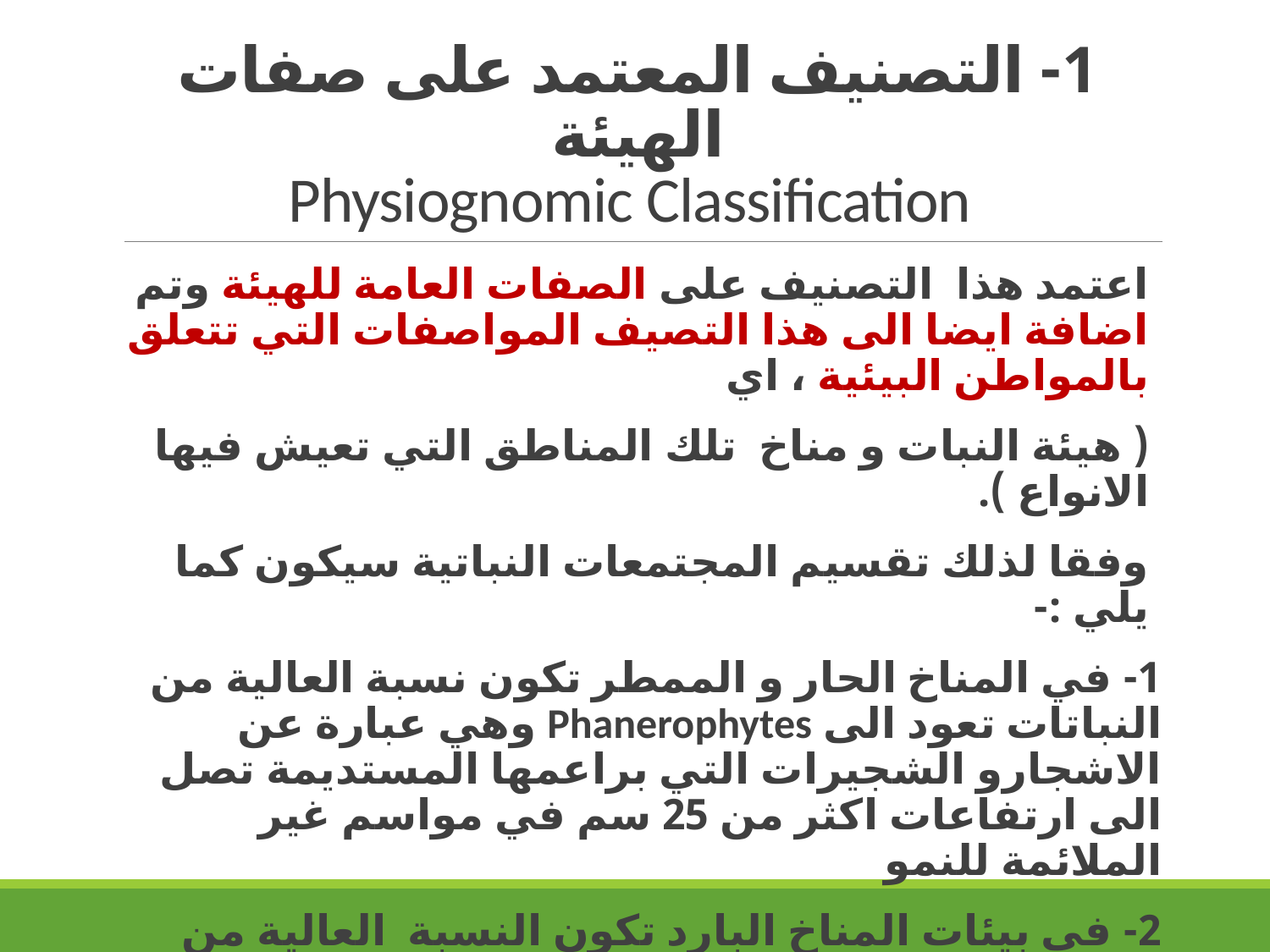

# 1- التصنيف المعتمد على صفات الهيئة Physiognomic Classification
اعتمد هذا  التصنيف على الصفات العامة للهيئة وتم اضافة ايضا الى هذا التصيف المواصفات التي تتعلق بالمواطن البيئية ، اي
( هيئة النبات و مناخ  تلك المناطق التي تعيش فيها الانواع ).
وفقا لذلك تقسيم المجتمعات النباتية سيكون كما يلي :-
1- في المناخ الحار و الممطر تكون نسبة العالية من النباتات تعود الى Phanerophytes وهي عبارة عن الاشجارو الشجيرات التي براعمها المستديمة تصل الى ارتفاعات اكثر من 25 سم في مواسم غير الملائمة للنمو
2- في بيئات المناخ البارد تكون النسبة  العالية من النباتات تعود الى Chamaephytes تتكون من شجيرات قصيرة و براعمها المستديمة في مواسم غير الملائمة للنمو تقع بين سطح الارض الى 25 سم .